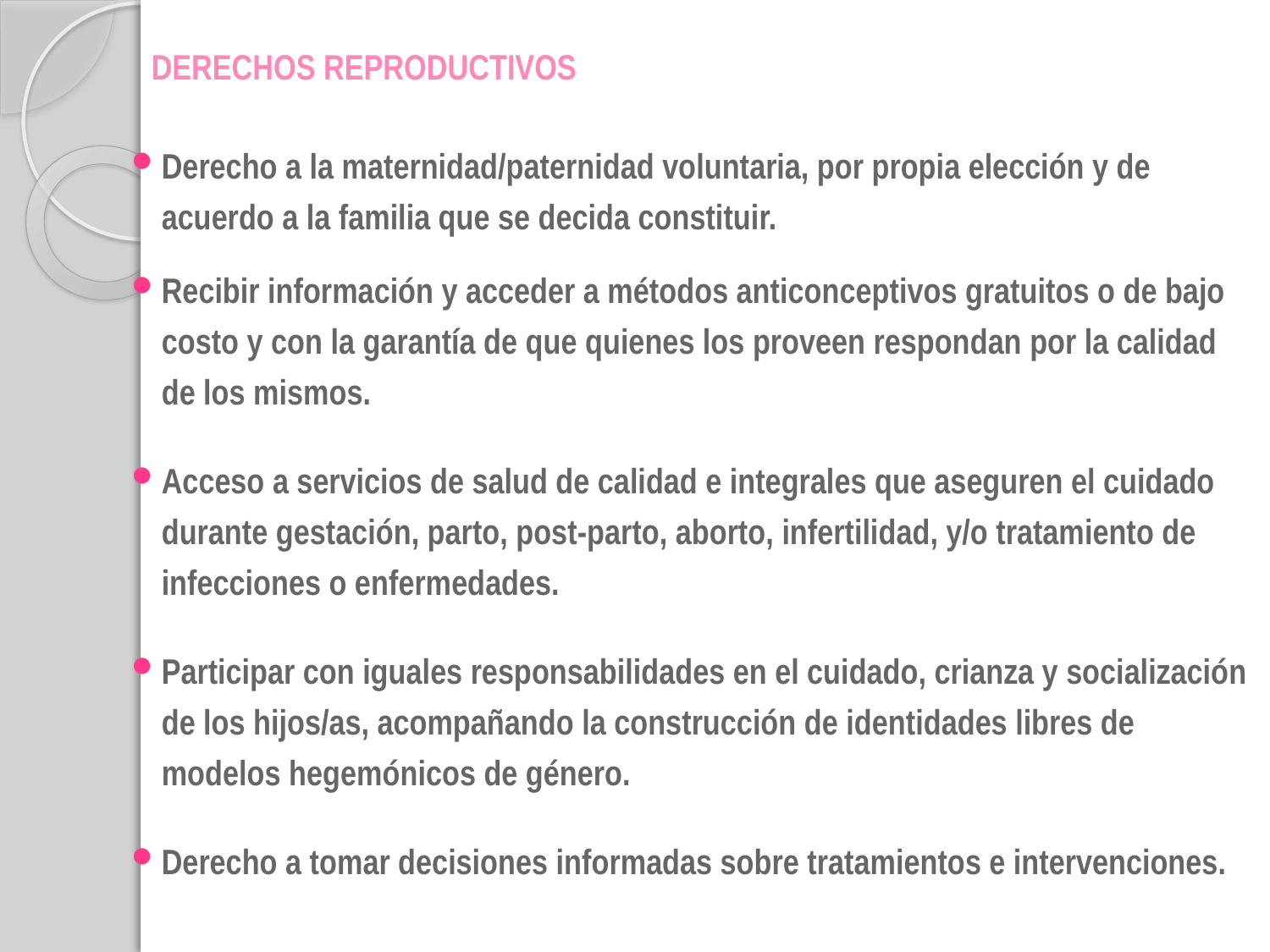

# DERECHOS REPRODUCTIVOS
Derecho a la maternidad/paternidad voluntaria, por propia elección y de acuerdo a la familia que se decida constituir.

Recibir información y acceder a métodos anticonceptivos gratuitos o de bajo costo y con la garantía de que quienes los proveen respondan por la calidad de los mismos.

Acceso a servicios de salud de calidad e integrales que aseguren el cuidado durante gestación, parto, post-parto, aborto, infertilidad, y/o tratamiento de infecciones o enfermedades.

Participar con iguales responsabilidades en el cuidado, crianza y socialización de los hijos/as, acompañando la construcción de identidades libres de modelos hegemónicos de género.

Derecho a tomar decisiones informadas sobre tratamientos e intervenciones.